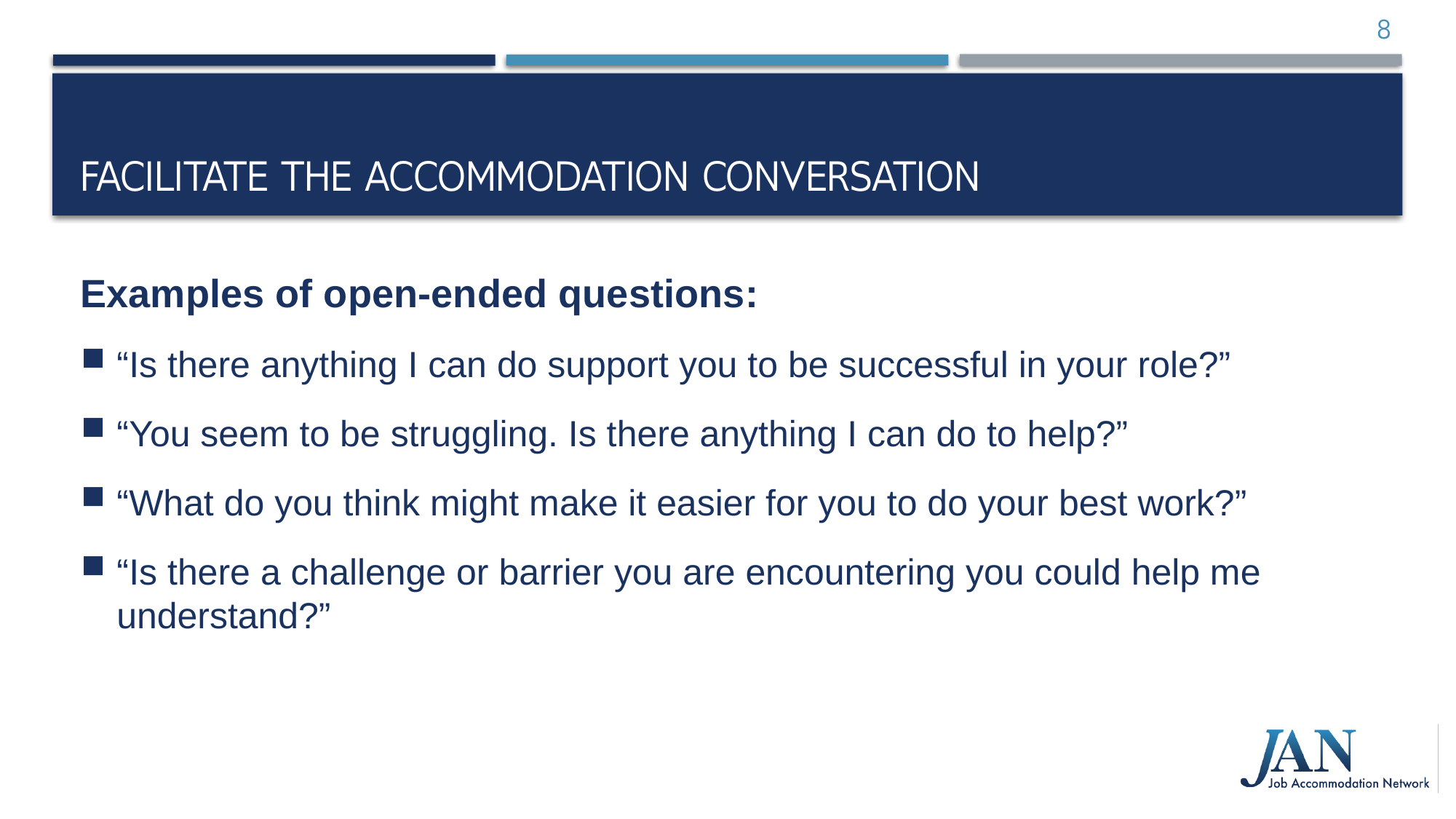

8
# Facilitate the accommodation conversation
Examples of open-ended questions:
“Is there anything I can do support you to be successful in your role?”
“You seem to be struggling. Is there anything I can do to help?”
“What do you think might make it easier for you to do your best work?”
“Is there a challenge or barrier you are encountering you could help me understand?”